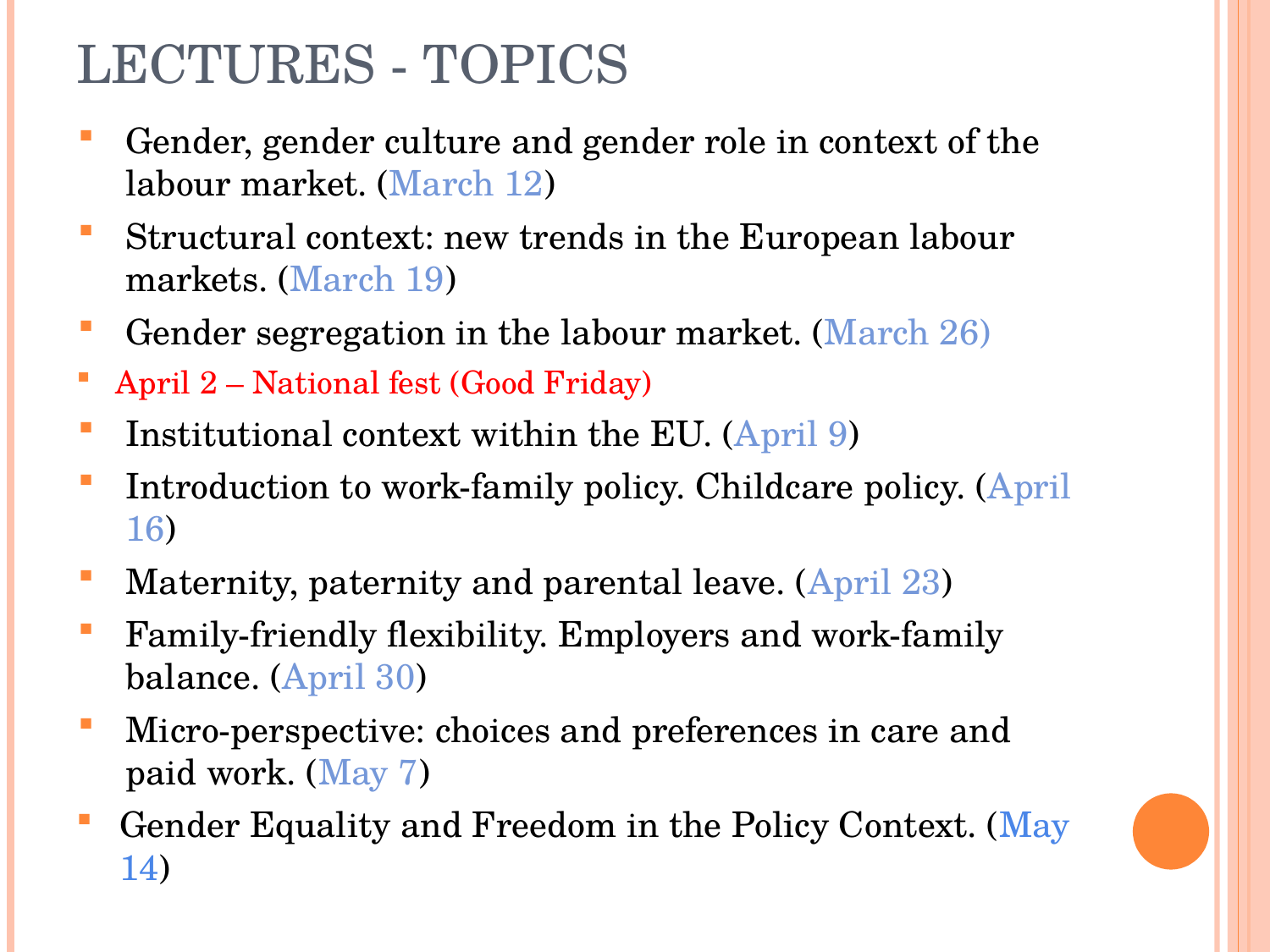

# LECTURES - TOPICS
Gender, gender culture and gender role in context of the labour market. (March 12)
Structural context: new trends in the European labour markets. (March 19)
Gender segregation in the labour market. (March 26)
April 2 – National fest (Good Friday)
Institutional context within the EU. (April 9)
Introduction to work-family policy. Childcare policy. (April 16)
Maternity, paternity and parental leave. (April 23)
Family-friendly flexibility. Employers and work-family balance. (April 30)
Micro-perspective: choices and preferences in care and paid work. (May 7)
Gender Equality and Freedom in the Policy Context. (May 14)